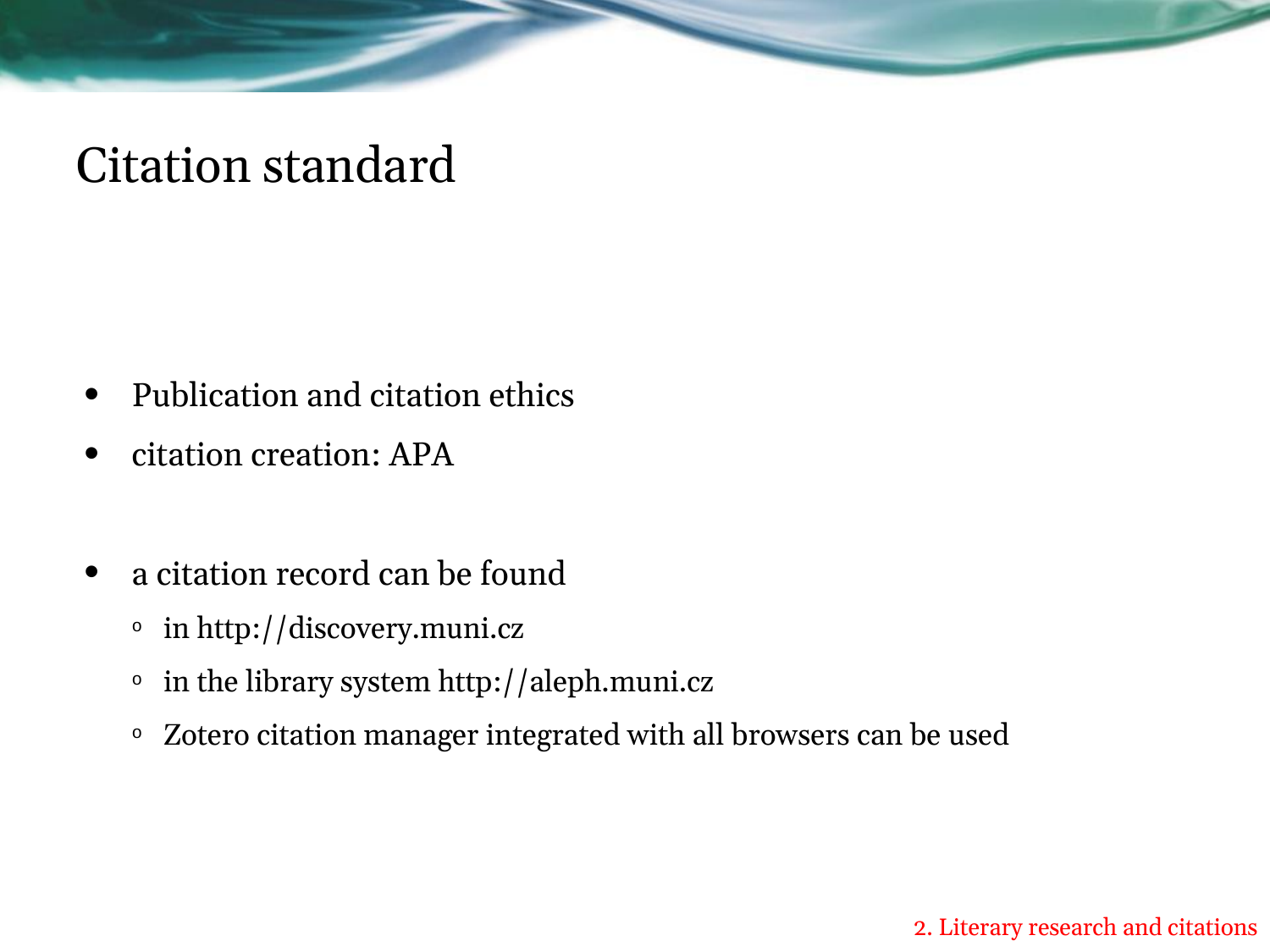

# Citation standard
Publication and citation ethics
citation creation: APA

a citation record can be found
in http://discovery.muni.cz
in the library system http://aleph.muni.cz
Zotero citation manager integrated with all browsers can be used
2. Literary research and citations